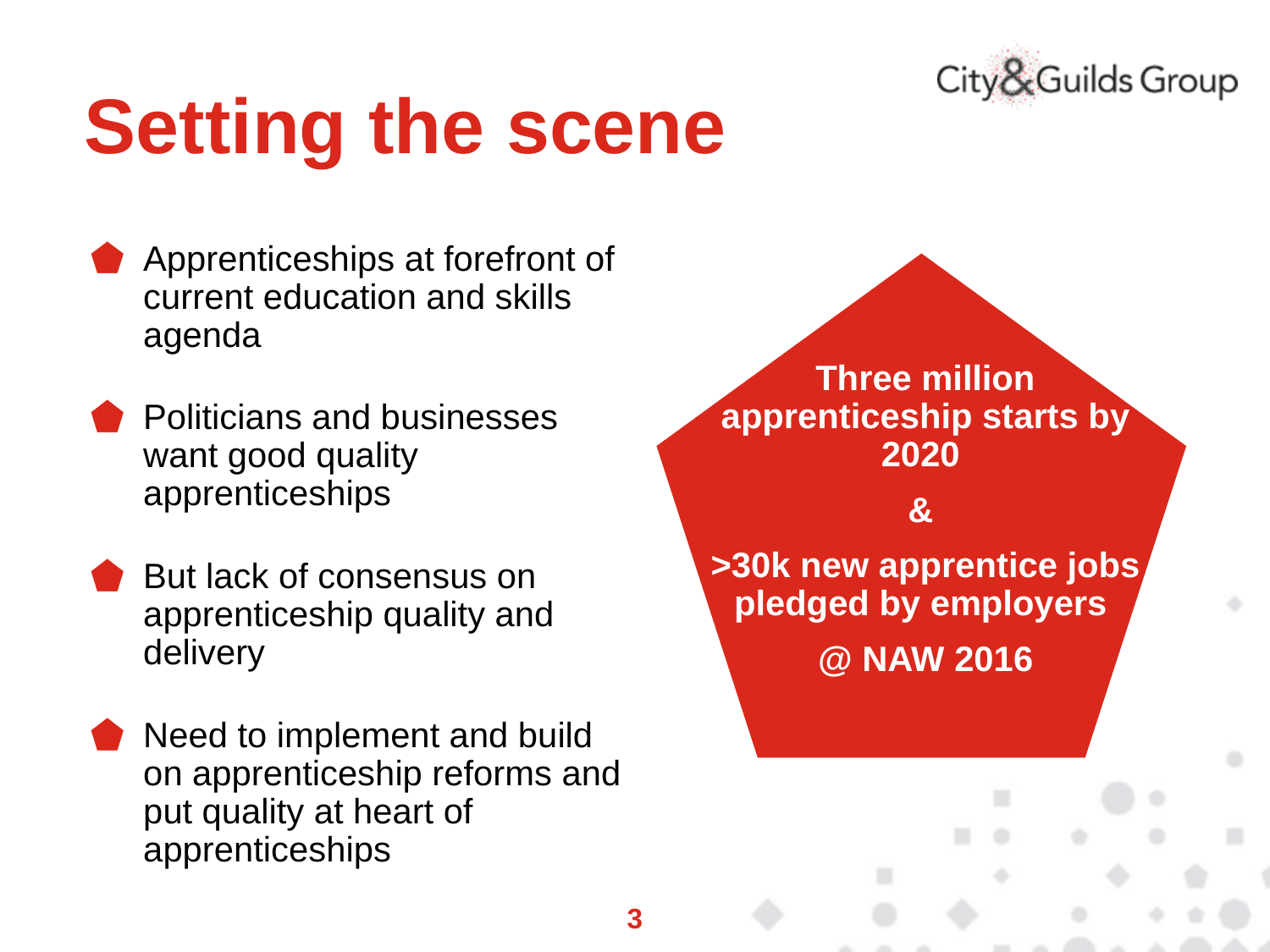

# Setting the scene
Apprenticeships at forefront of current education and skills agenda

Politicians and businesses want good quality apprenticeships

But lack of consensus on apprenticeship quality and delivery

Need to implement and build on apprenticeship reforms and put quality at heart of apprenticeships

Three million apprenticeship starts by 2020
&
>30k new apprentice jobs pledged by employers
@ NAW 2016
3